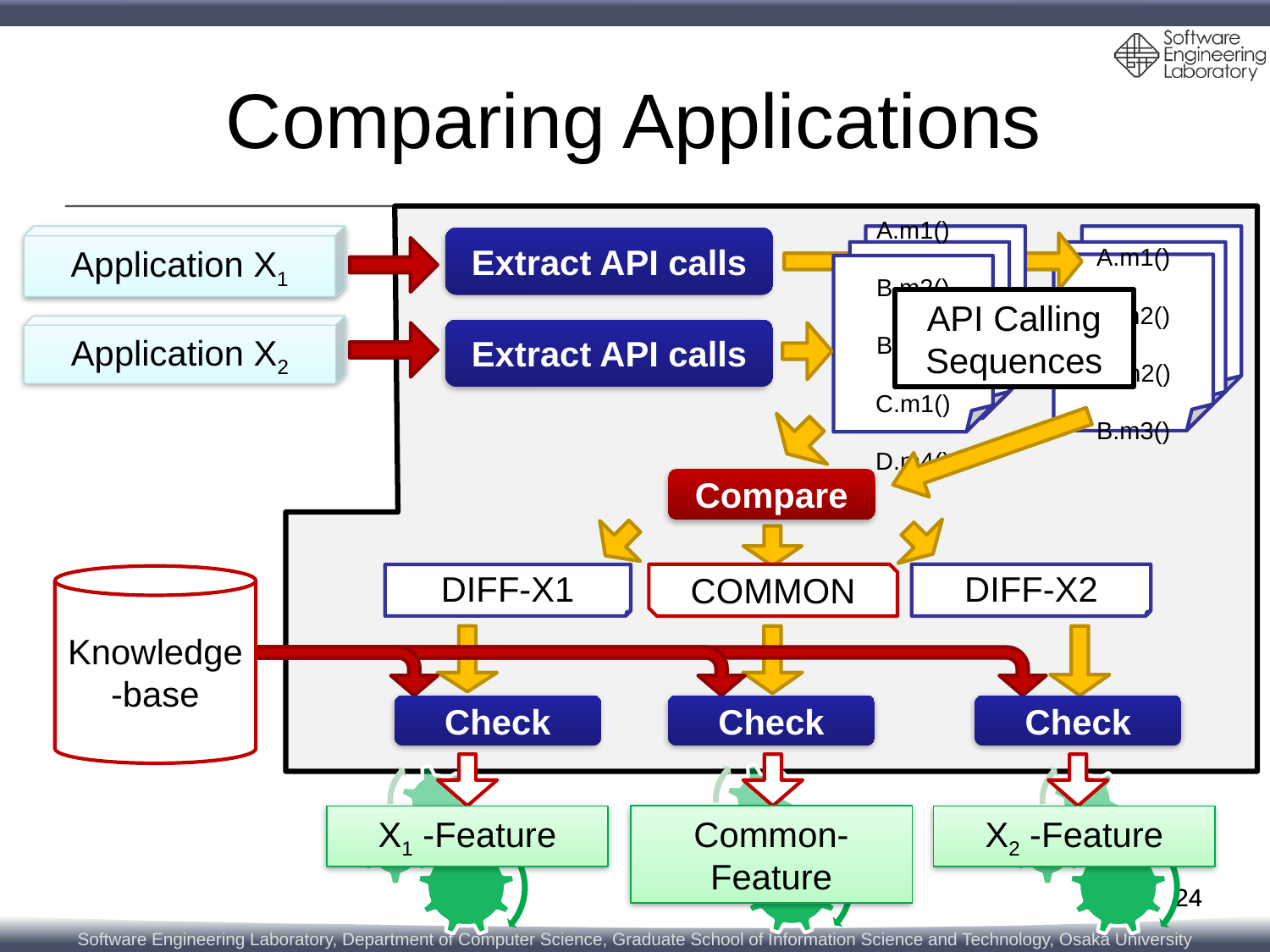

# Comparing Applications

Application X1

A.m1()
B.m2()
B.m3()
C.m1()
D.m4()

A.m1()
B.m2()
D.m2()
B.m3()
Extract API calls
API Calling Sequences

Application X2
Extract API calls

Compare

COMMON
DIFF-X2
DIFF-X1
Knowledge-base

Check
Check
Check

X1 -Feature
Common-Feature
X2 -Feature
24
24